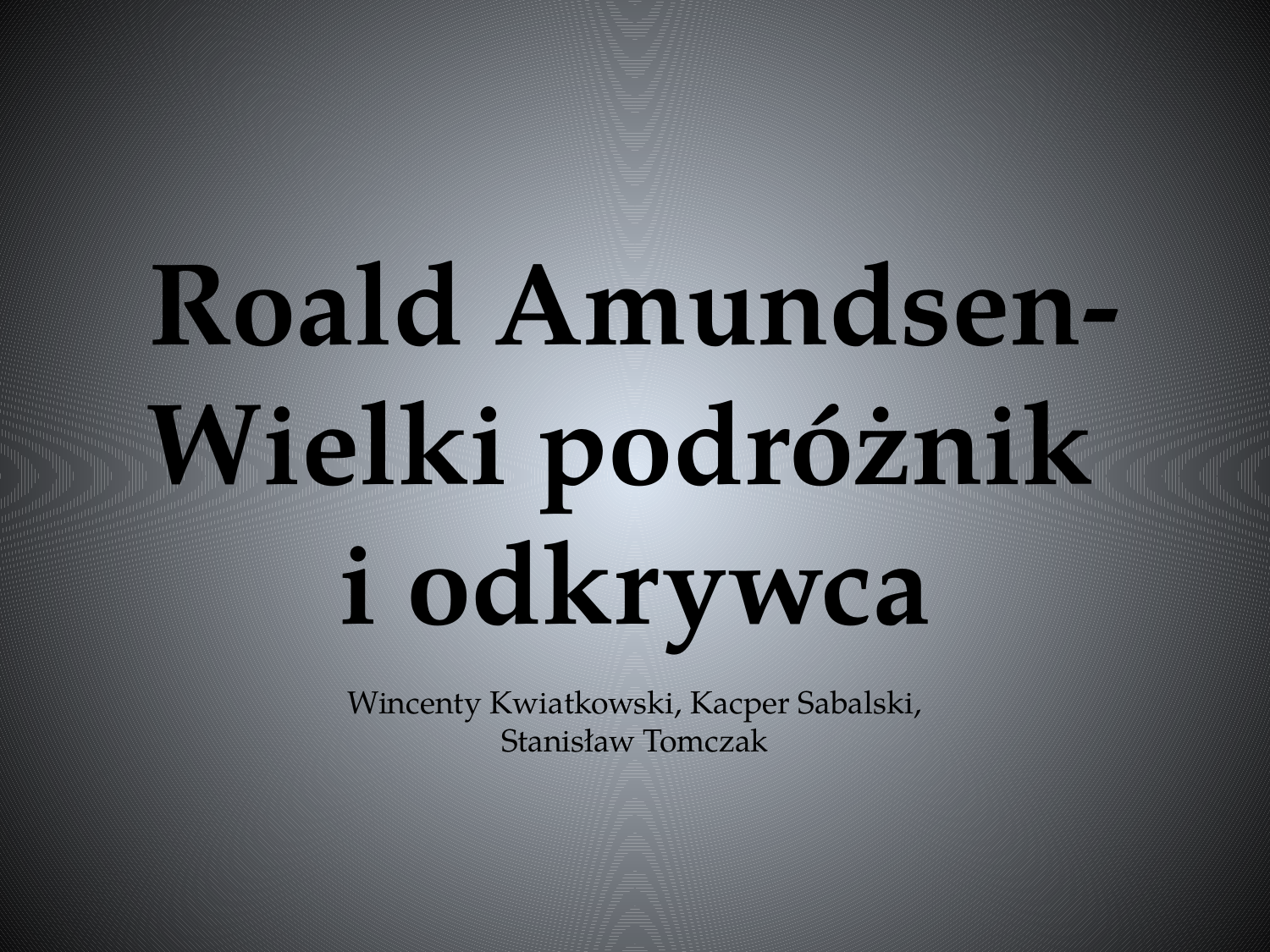

# Roald Amundsen- Wielki podróżnik i odkrywca
Wincenty Kwiatkowski, Kacper Sabalski, Stanisław Tomczak